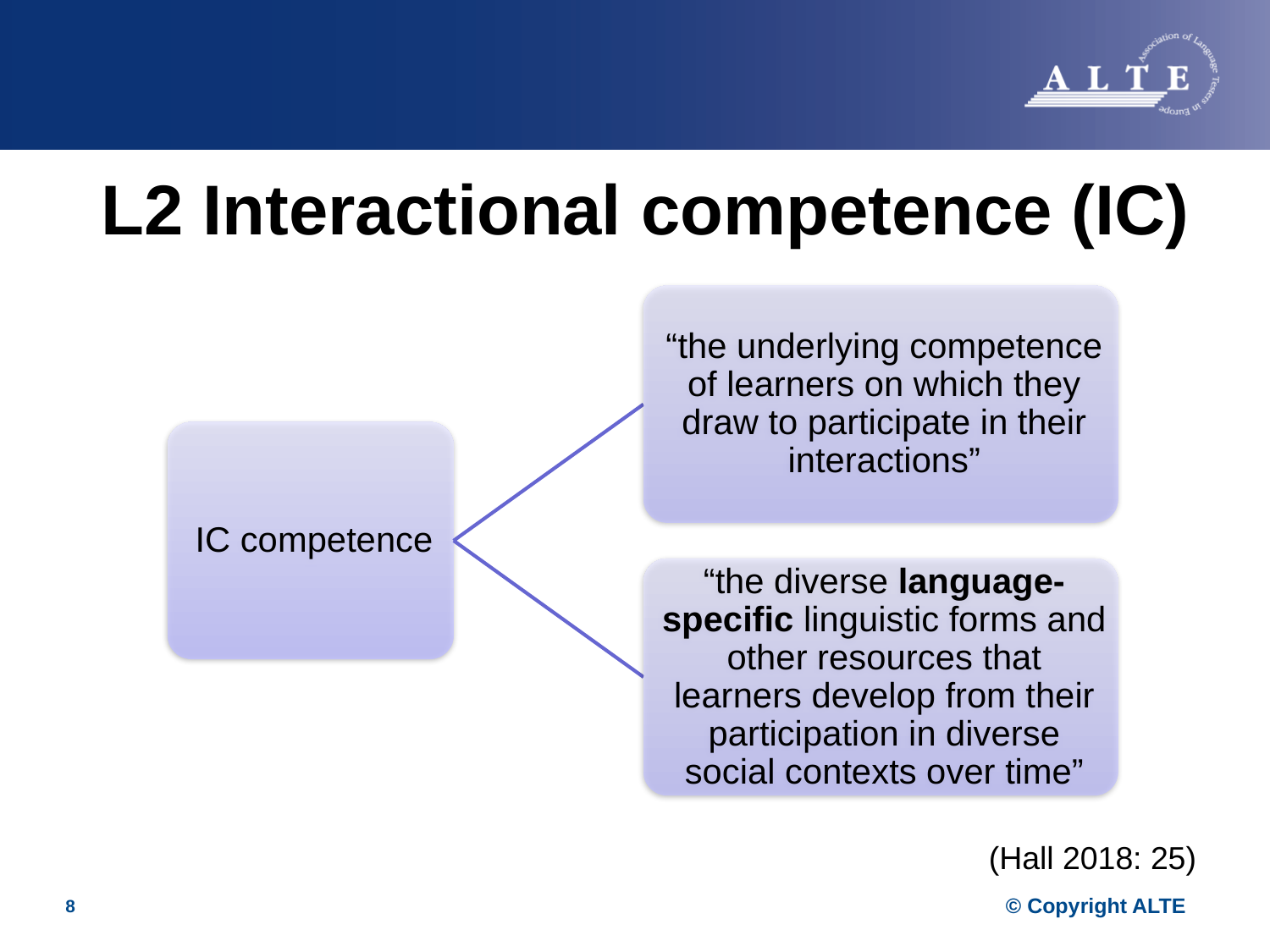

# L2 Interactional competence (IC)
IC competence

“the underlying competence of learners on which they draw to participate in their interactions”

“the diverse language-specific linguistic forms and other resources that learners develop from their participation in diverse social contexts over time”
(Hall 2018: 25)